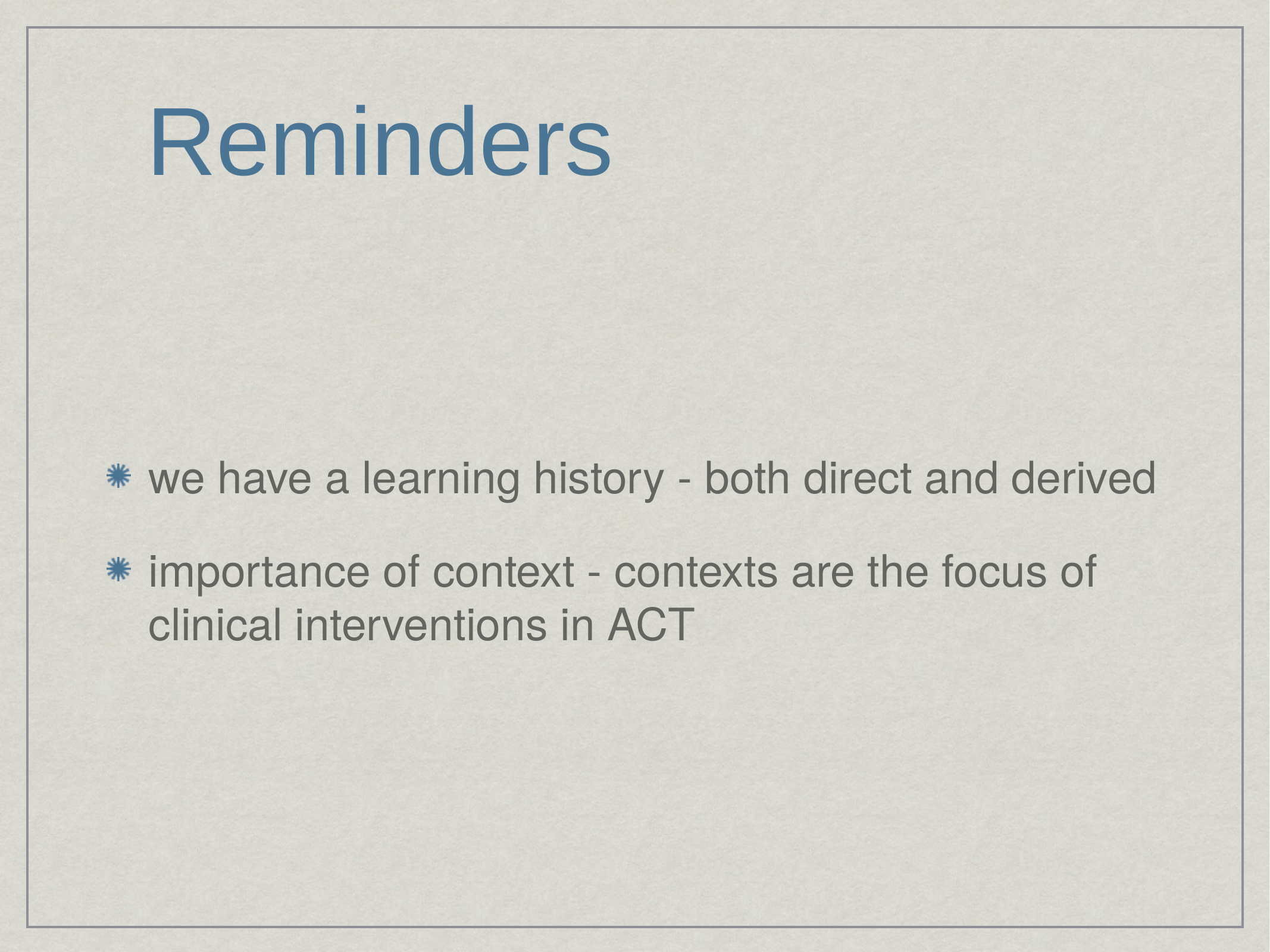

# Reminders
we have a learning history - both direct and derived
importance of context - contexts are the focus of clinical interventions in ACT